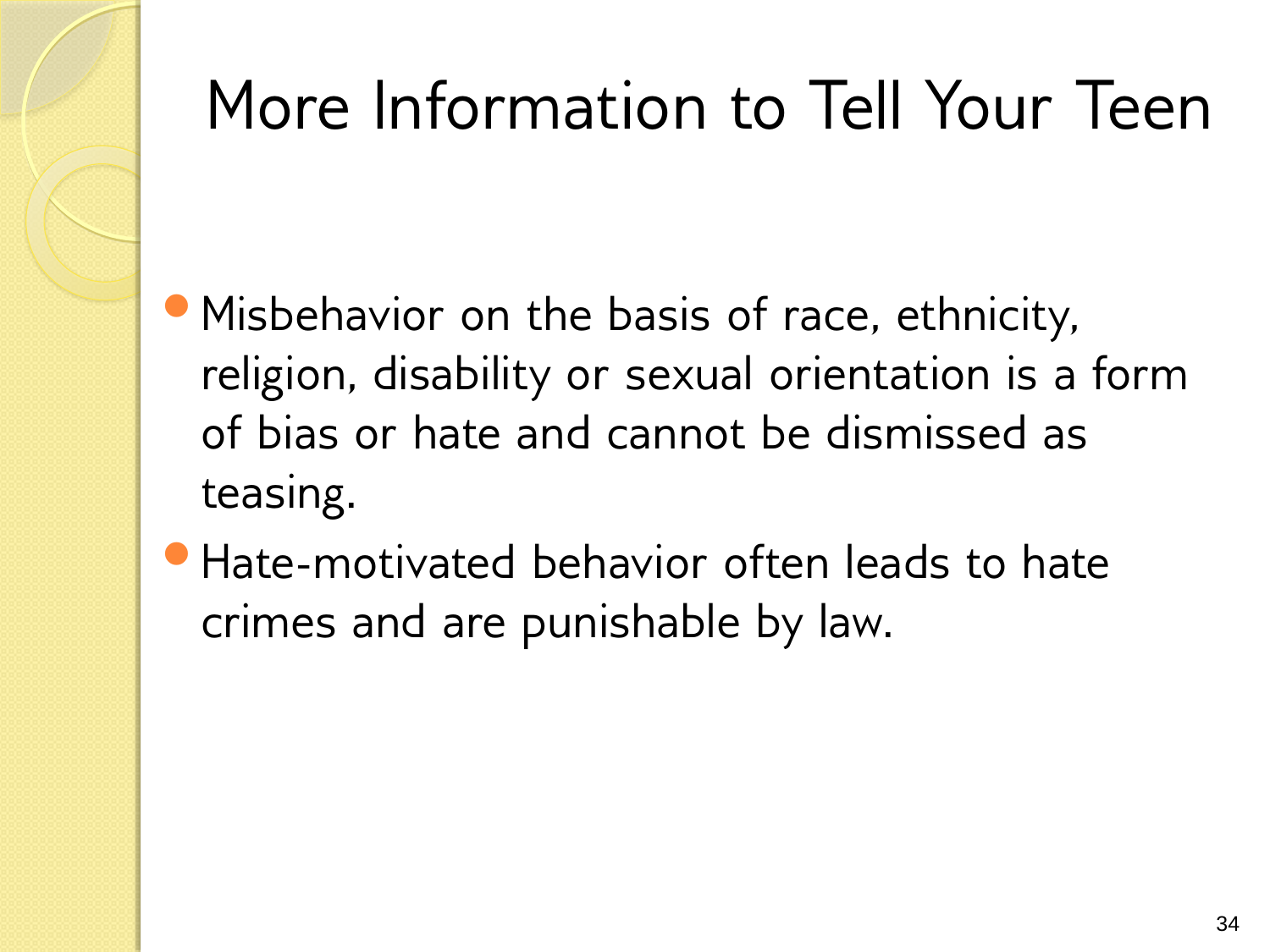

# More Information to Tell Your Teen
Misbehavior on the basis of race, ethnicity, religion, disability or sexual orientation is a form of bias or hate and cannot be dismissed as teasing.
Hate-motivated behavior often leads to hate crimes and are punishable by law.
34